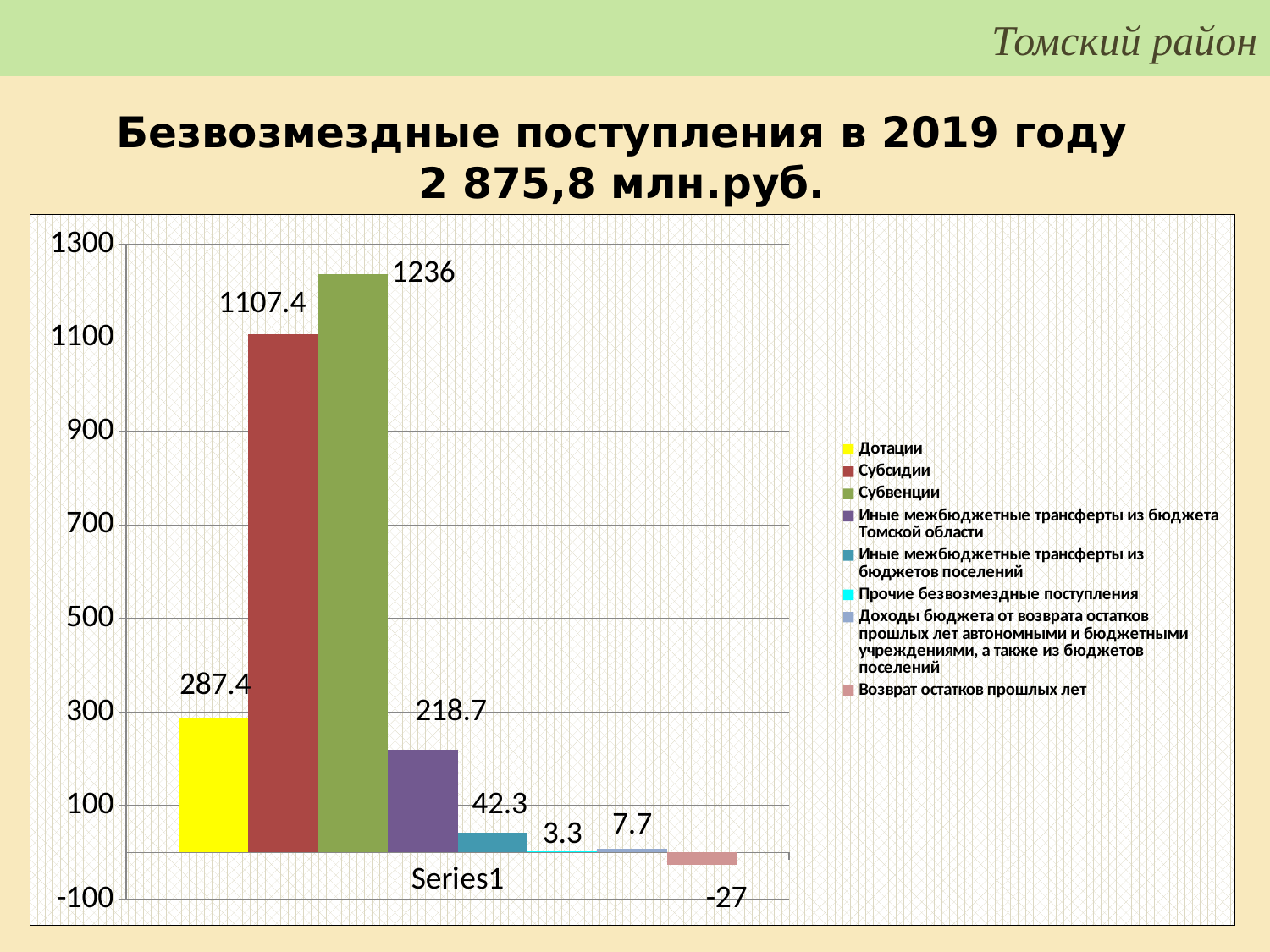

# Томский район
Томский район
Безвозмездные поступления в 2019 году
2 875,8 млн.руб.
 млн. руб.

### Chart

| Category |
|---|

### Chart

| Category | Дотации | Субсидии | Субвенции | Иные межбюджетные трансферты из бюджета Томской области | Иные межбюджетные трансферты из бюджетов поселений | Прочие безвозмездные поступления | Доходы бюджета от возврата остатков прошлых лет автономными и бюджетными учреждениями, а также из бюджетов поселений | Возврат остатков прошлых лет |
|---|---|---|---|---|---|---|---|---|
|  | 287.3999999999997 | 1107.4 | 1236.0 | 218.7 | 42.3 | 3.3 | 7.7 | -27.0 |